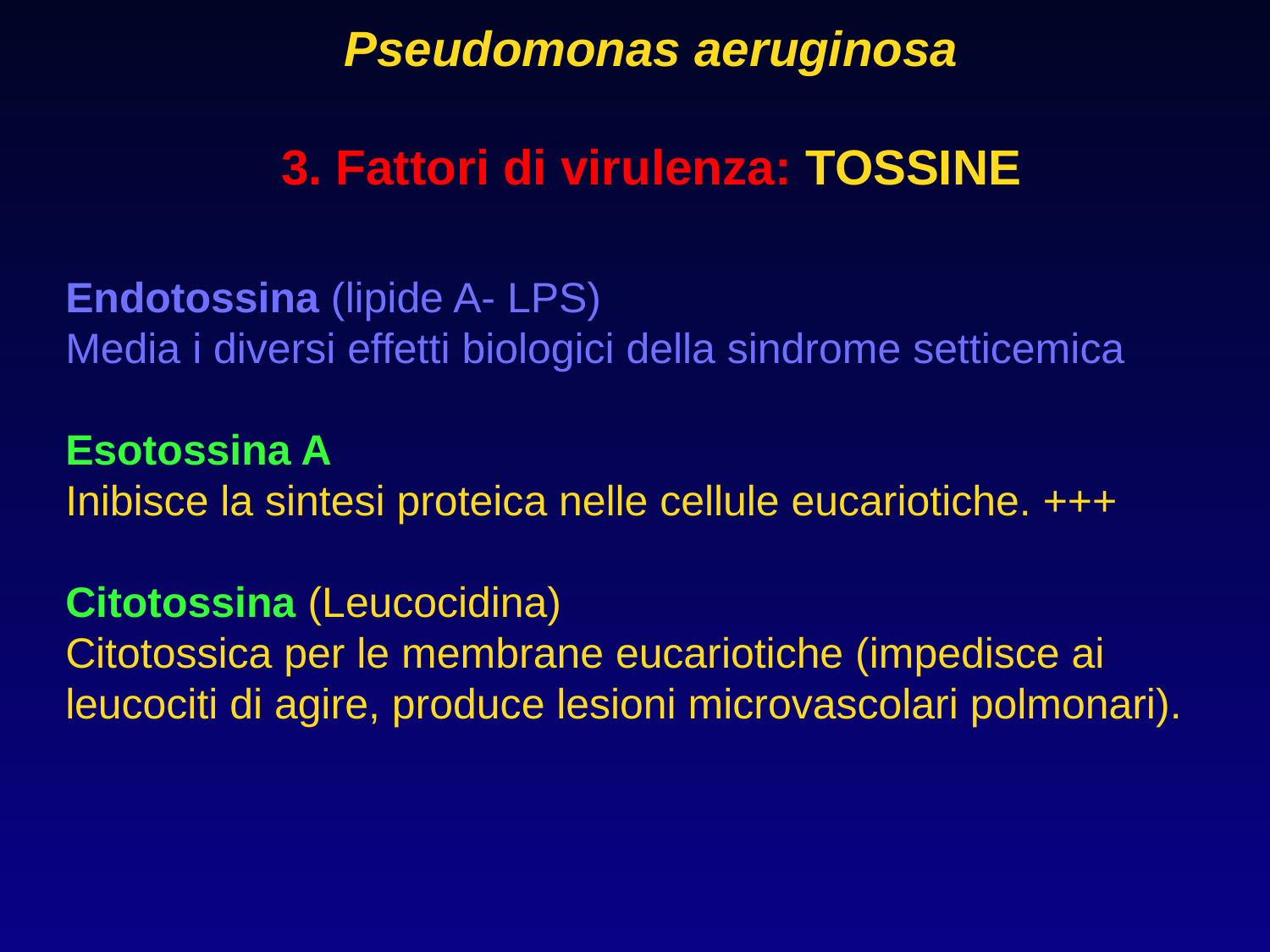

Pseudomonas aeruginosa

3. Fattori di virulenza: TOSSINE

Endotossina (lipide A- LPS)
Media i diversi effetti biologici della sindrome setticemica

Esotossina A
Inibisce la sintesi proteica nelle cellule eucariotiche. +++

Citotossina (Leucocidina)
Citotossica per le membrane eucariotiche (impedisce ai leucociti di agire, produce lesioni microvascolari polmonari).